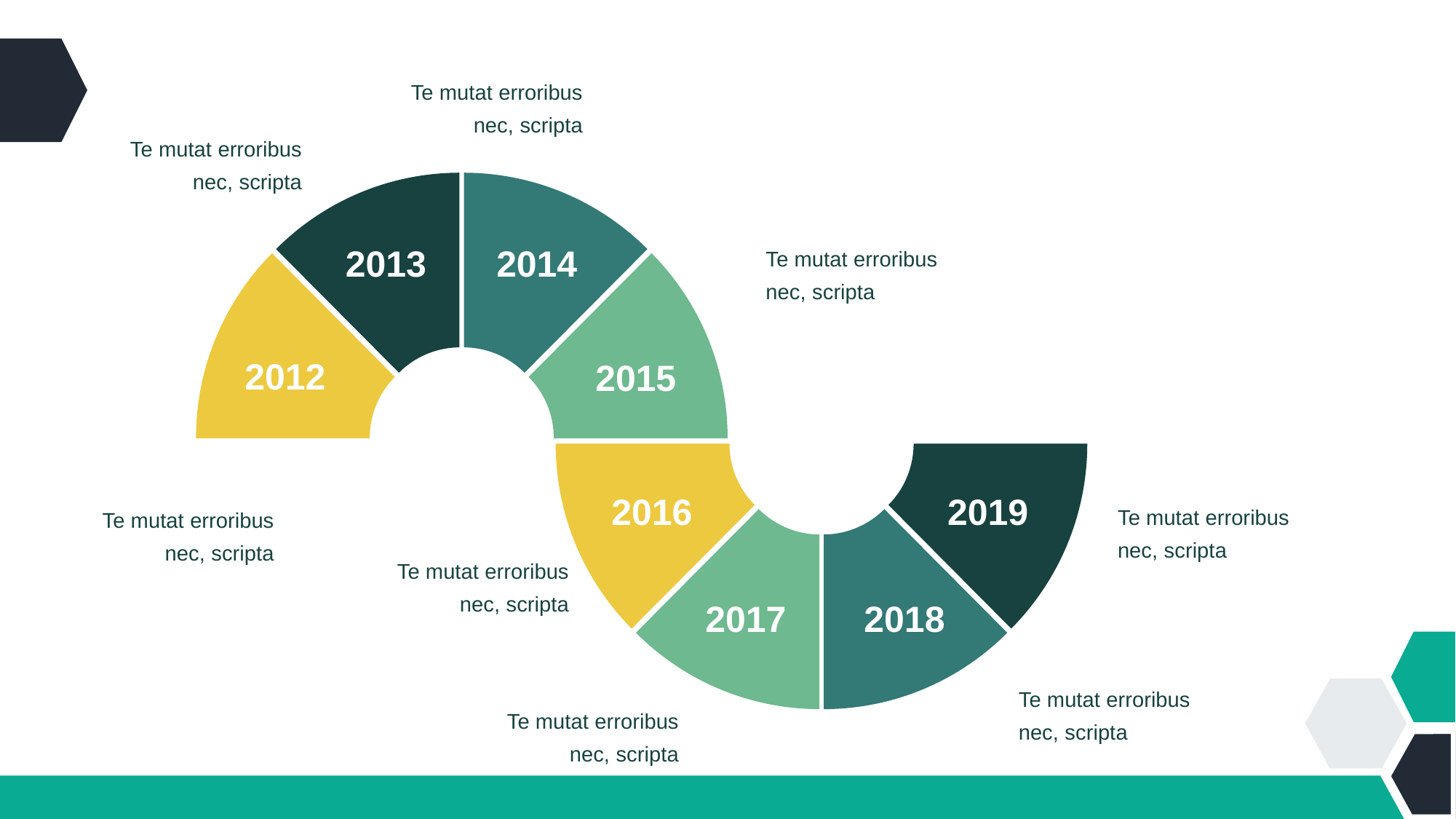

Te mutat erroribus nec, scripta
Te mutat erroribus nec, scripta

Te mutat erroribus nec, scripta
2013
2014

2012
2015

2016
2019
Te mutat erroribus nec, scripta
Te mutat erroribus nec, scripta

Te mutat erroribus nec, scripta
2017
2018
Te mutat erroribus nec, scripta
Te mutat erroribus nec, scripta